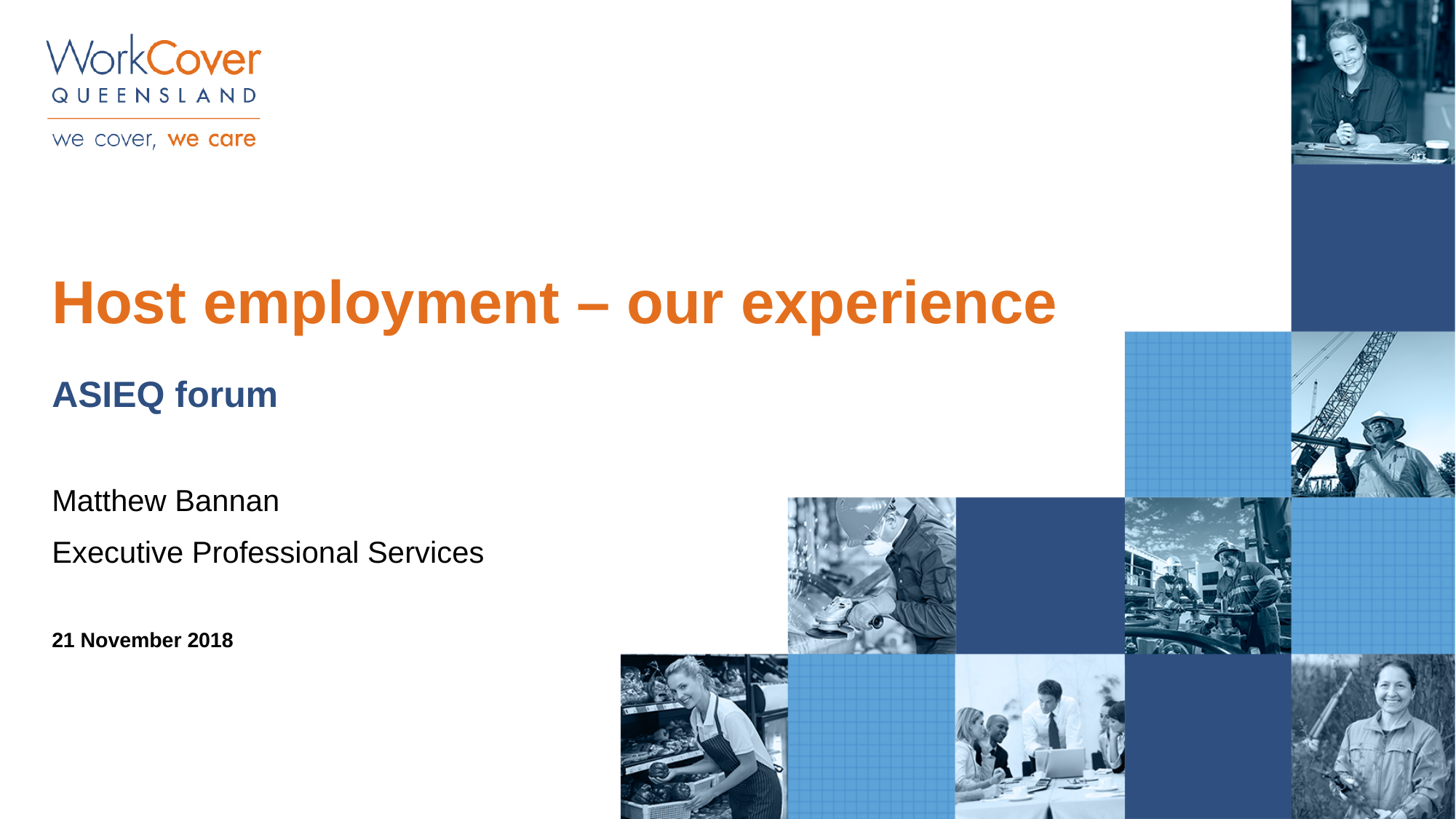

Host employment – our experience
ASIEQ forum

Matthew Bannan
Executive Professional Services
21 November 2018